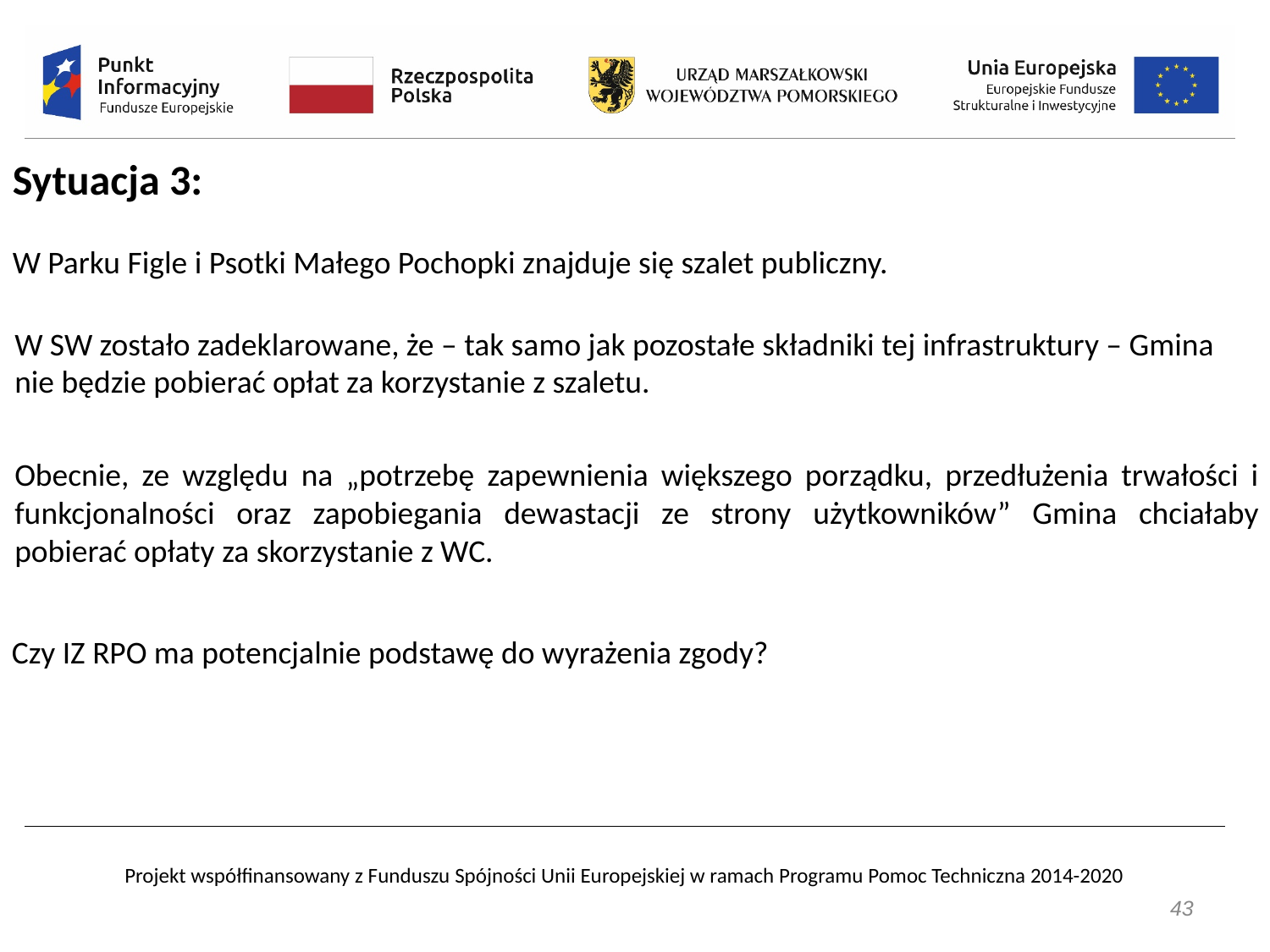

Sytuacja 3:
W Parku Figle i Psotki Małego Pochopki znajduje się szalet publiczny.
W SW zostało zadeklarowane, że – tak samo jak pozostałe składniki tej infrastruktury – Gmina nie będzie pobierać opłat za korzystanie z szaletu.
Obecnie, ze względu na „potrzebę zapewnienia większego porządku, przedłużenia trwałości i funkcjonalności oraz zapobiegania dewastacji ze strony użytkowników” Gmina chciałaby pobierać opłaty za skorzystanie z WC.
Czy IZ RPO ma potencjalnie podstawę do wyrażenia zgody?
43